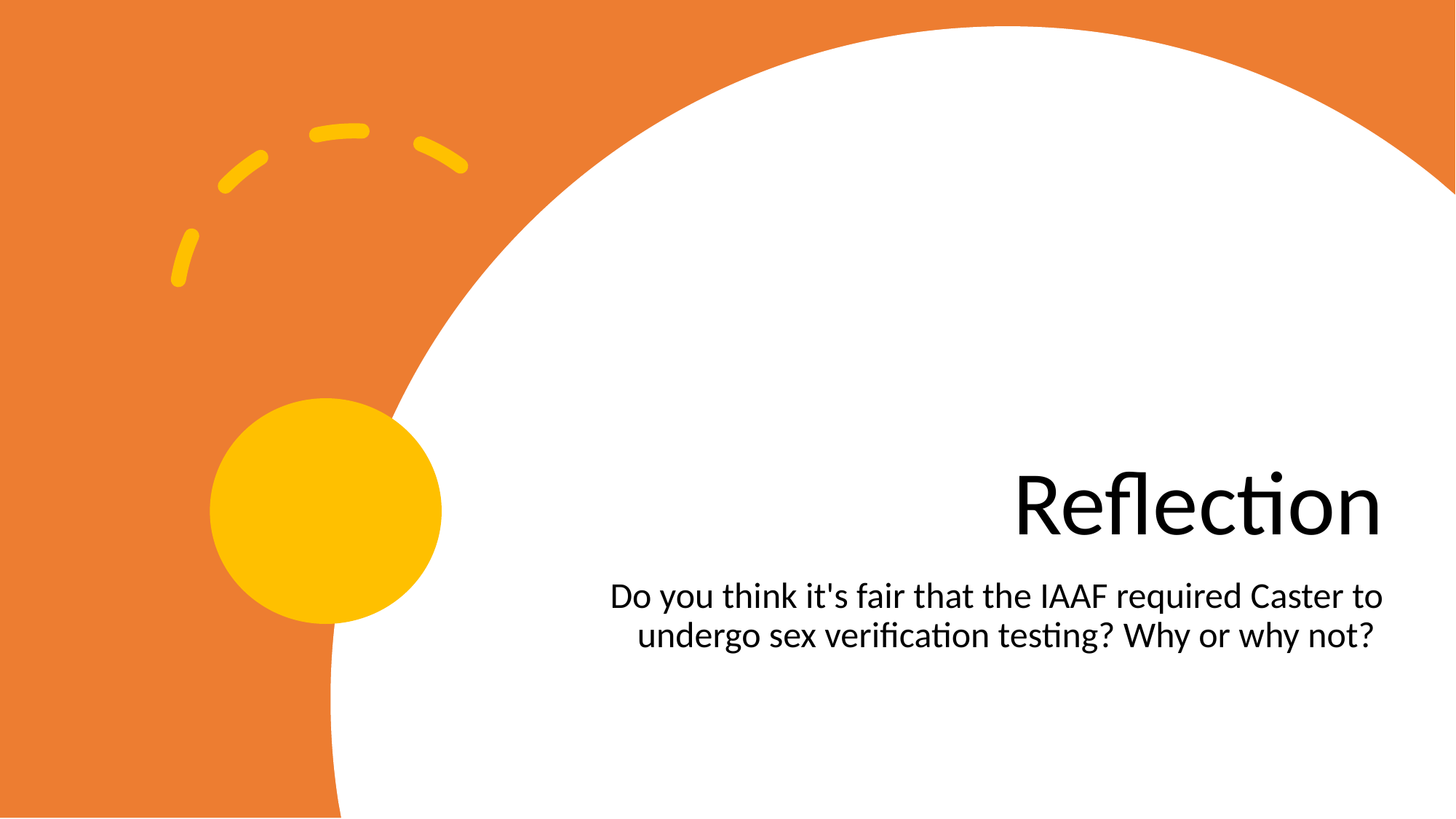

# Reflection

Do you think it's fair that the IAAF required Caster to undergo sex verification testing? Why or why not?